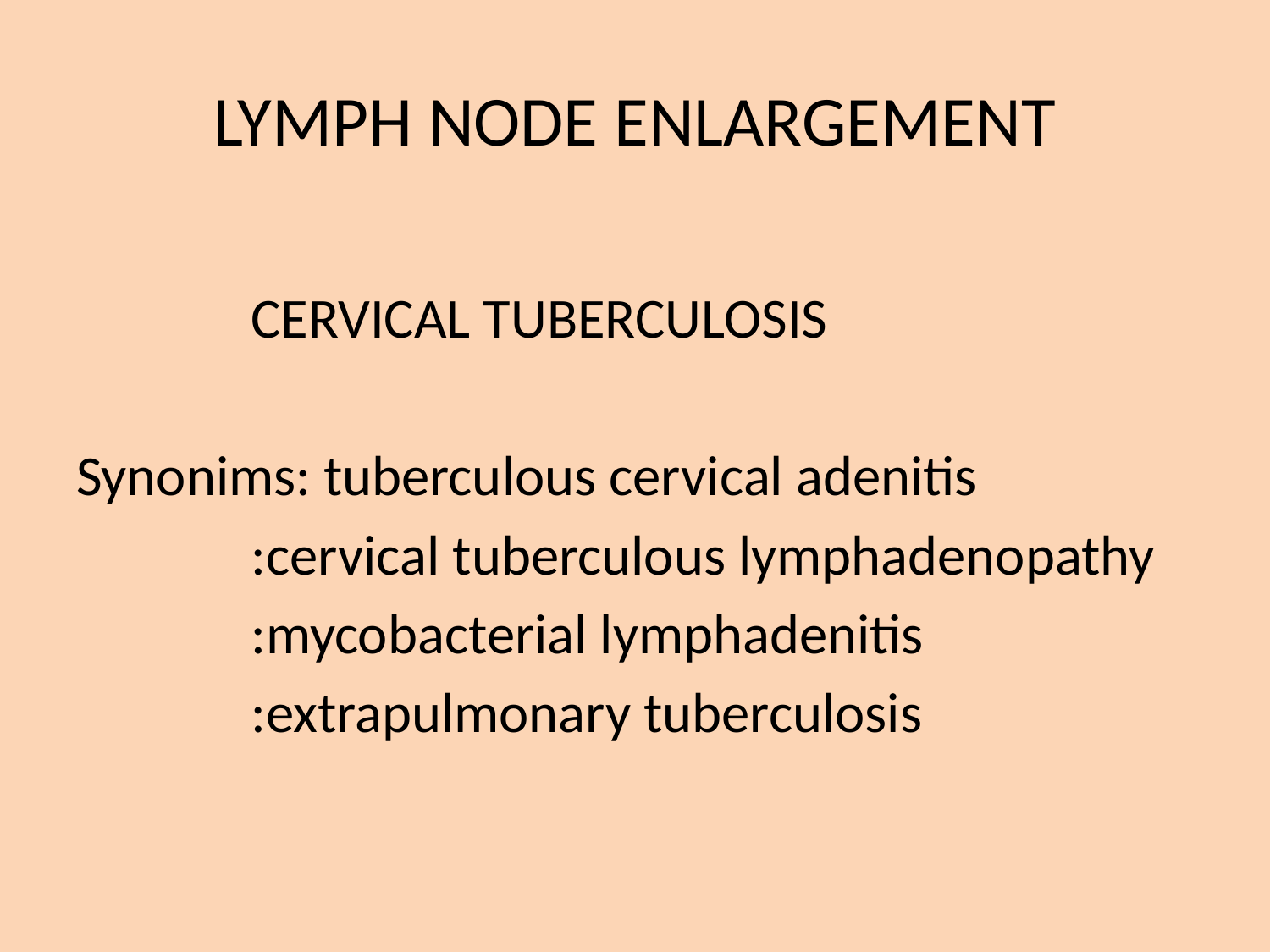

# LYMPH NODE ENLARGEMENT
		CERVICAL TUBERCULOSIS

Synonims: tuberculous cervical adenitis
		:cervical tuberculous lymphadenopathy
		:mycobacterial lymphadenitis
		:extrapulmonary tuberculosis